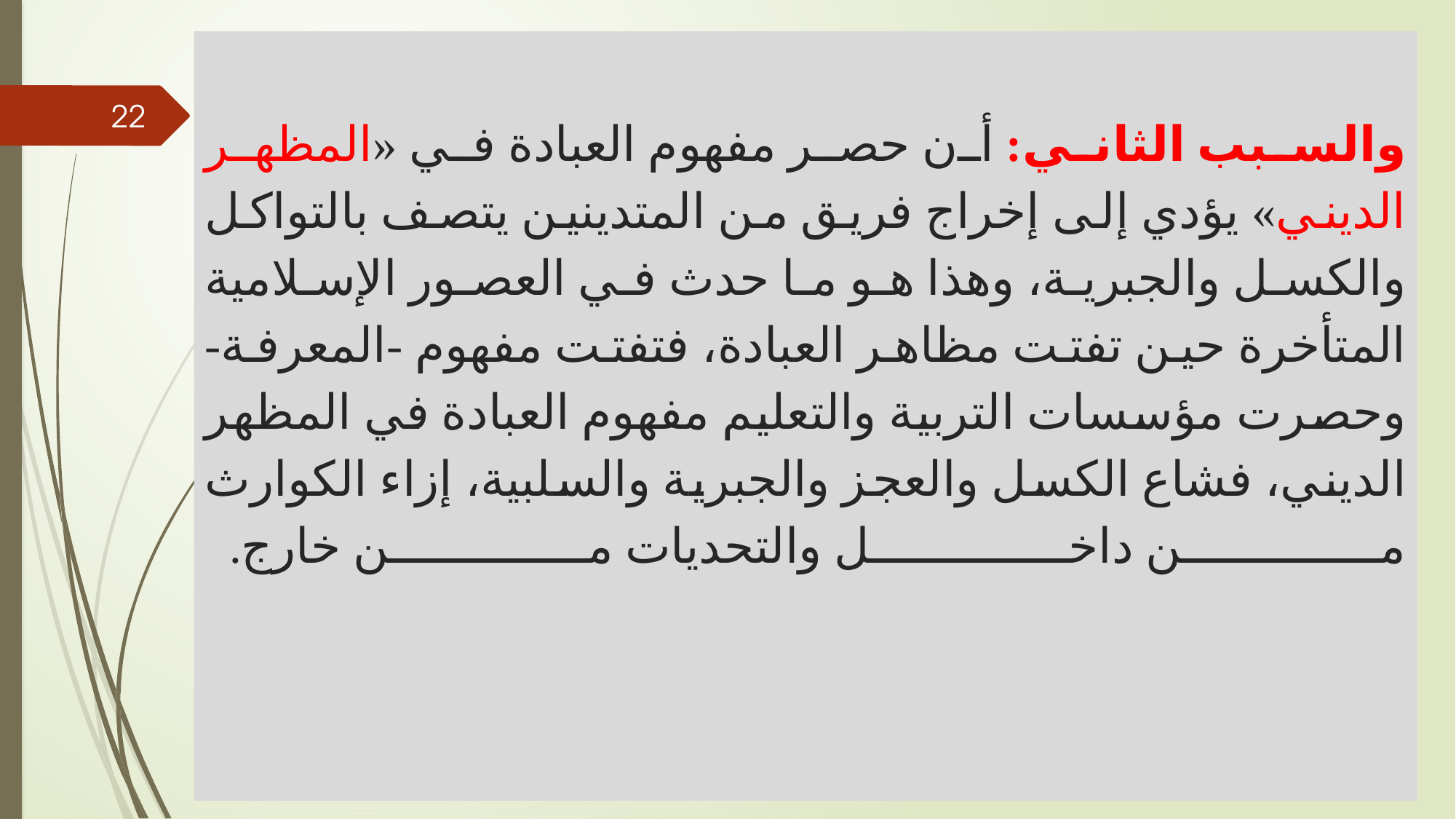

# والسبب الثاني: أن حصر مفهوم العبادة في «المظهر الديني» يؤدي إلى إخراج فريق من المتدينين يتصف بالتواكل والكسل والجبرية، وهذا هو ما حدث في العصور الإسلامية المتأخرة حين تفتت مظاهر العبادة، فتفتت مفهوم -المعرفة- وحصرت مؤسسات التربية والتعليم مفهوم العبادة في المظهر الديني، فشاع الكسل والعجز والجبرية والسلبية، إزاء الكوارث من داخل والتحديات من خارج.
22